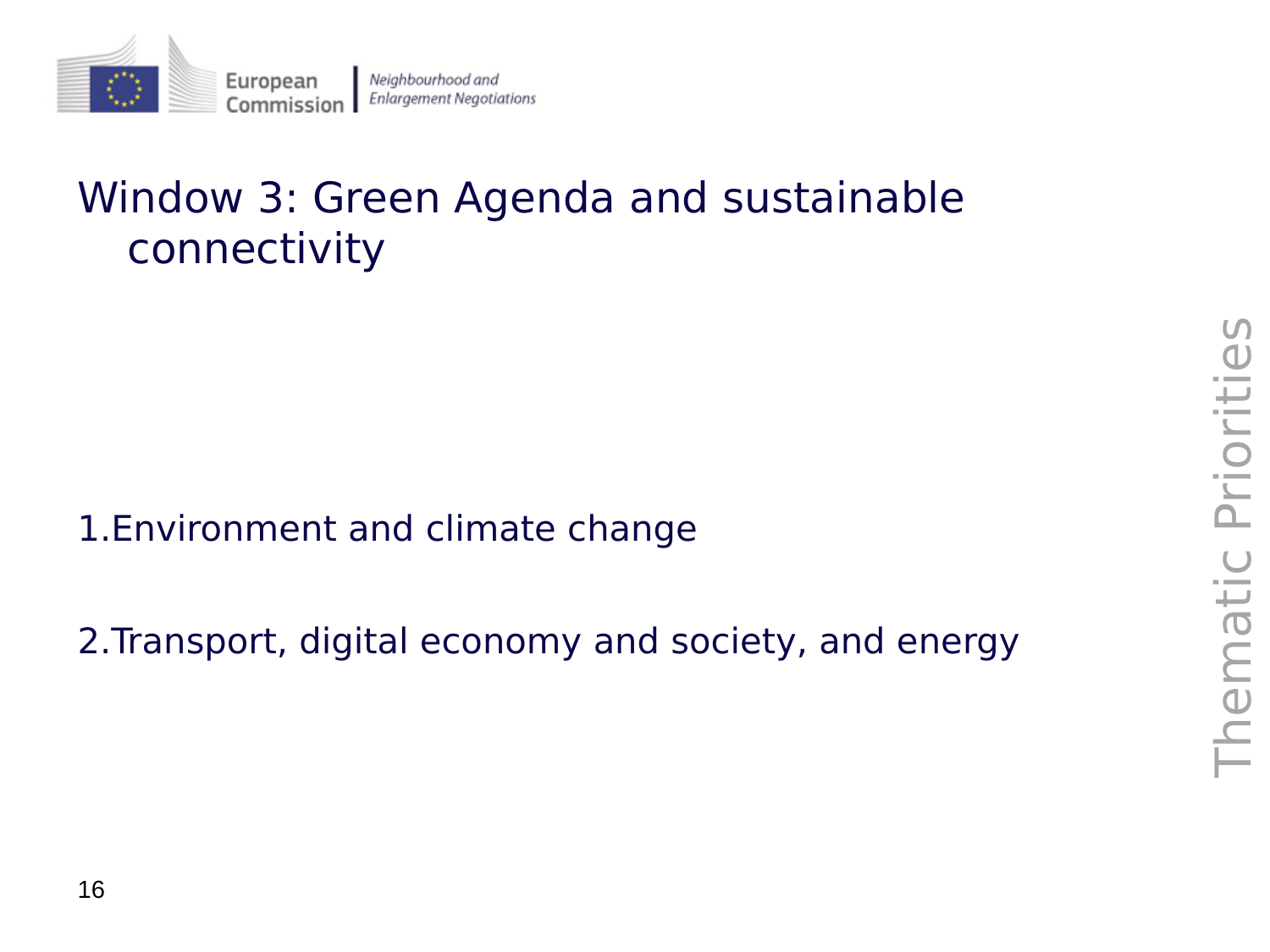

# Window 3: Green Agenda and sustainable connectivity
Environment and climate change
Transport, digital economy and society, and energy
Thematic Priorities
16